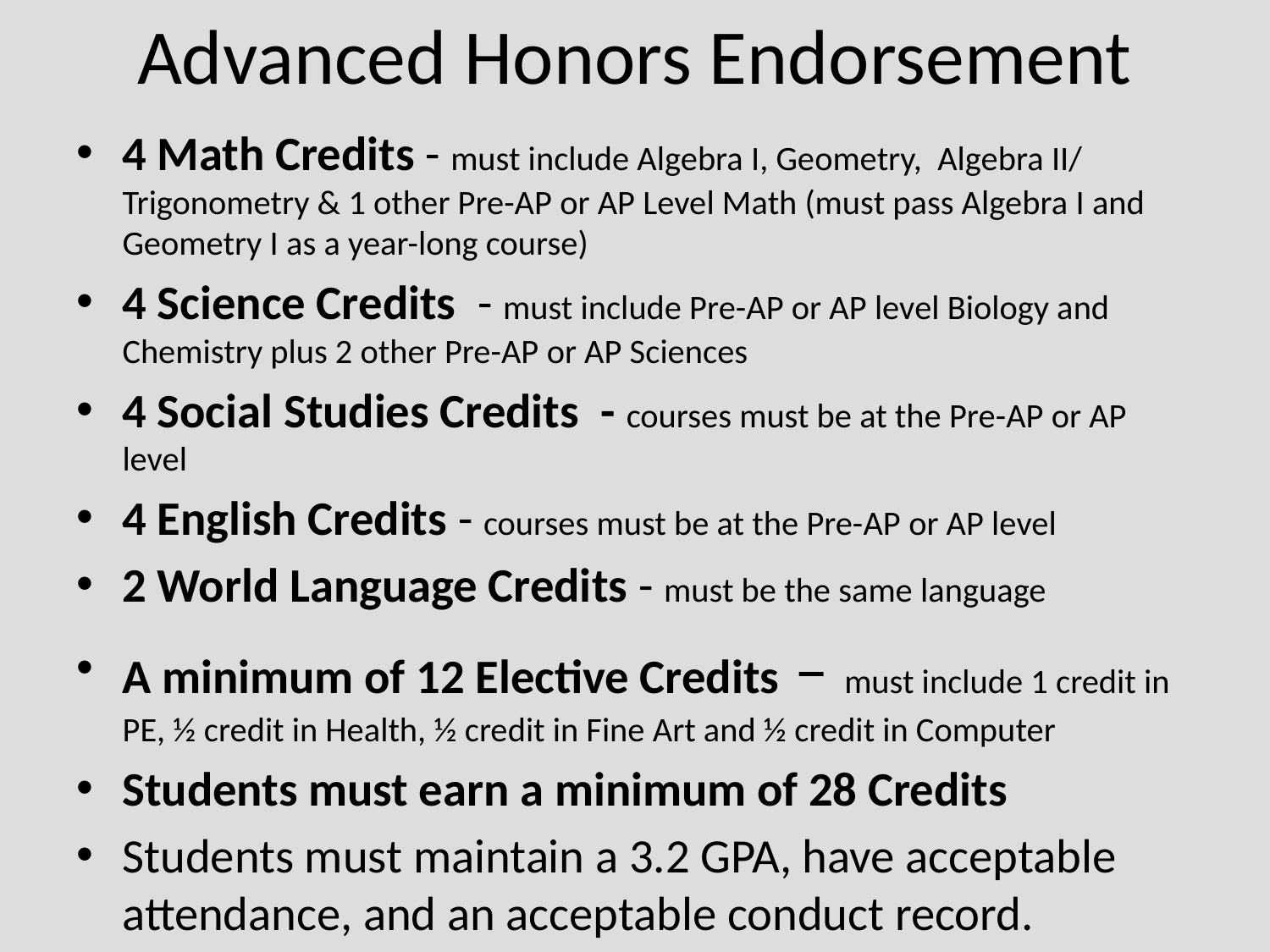

# Advanced Honors Endorsement
4 Math Credits - must include Algebra I, Geometry,  Algebra II/ Trigonometry & 1 other Pre-AP or AP Level Math (must pass Algebra I and Geometry I as a year-long course)
4 Science Credits  - must include Pre-AP or AP level Biology and Chemistry plus 2 other Pre-AP or AP Sciences
4 Social Studies Credits  - courses must be at the Pre-AP or AP level
4 English Credits - courses must be at the Pre-AP or AP level
2 World Language Credits - must be the same language
A minimum of 12 Elective Credits – must include 1 credit in PE, ½ credit in Health, ½ credit in Fine Art and ½ credit in Computer
Students must earn a minimum of 28 Credits
Students must maintain a 3.2 GPA, have acceptable attendance, and an acceptable conduct record.